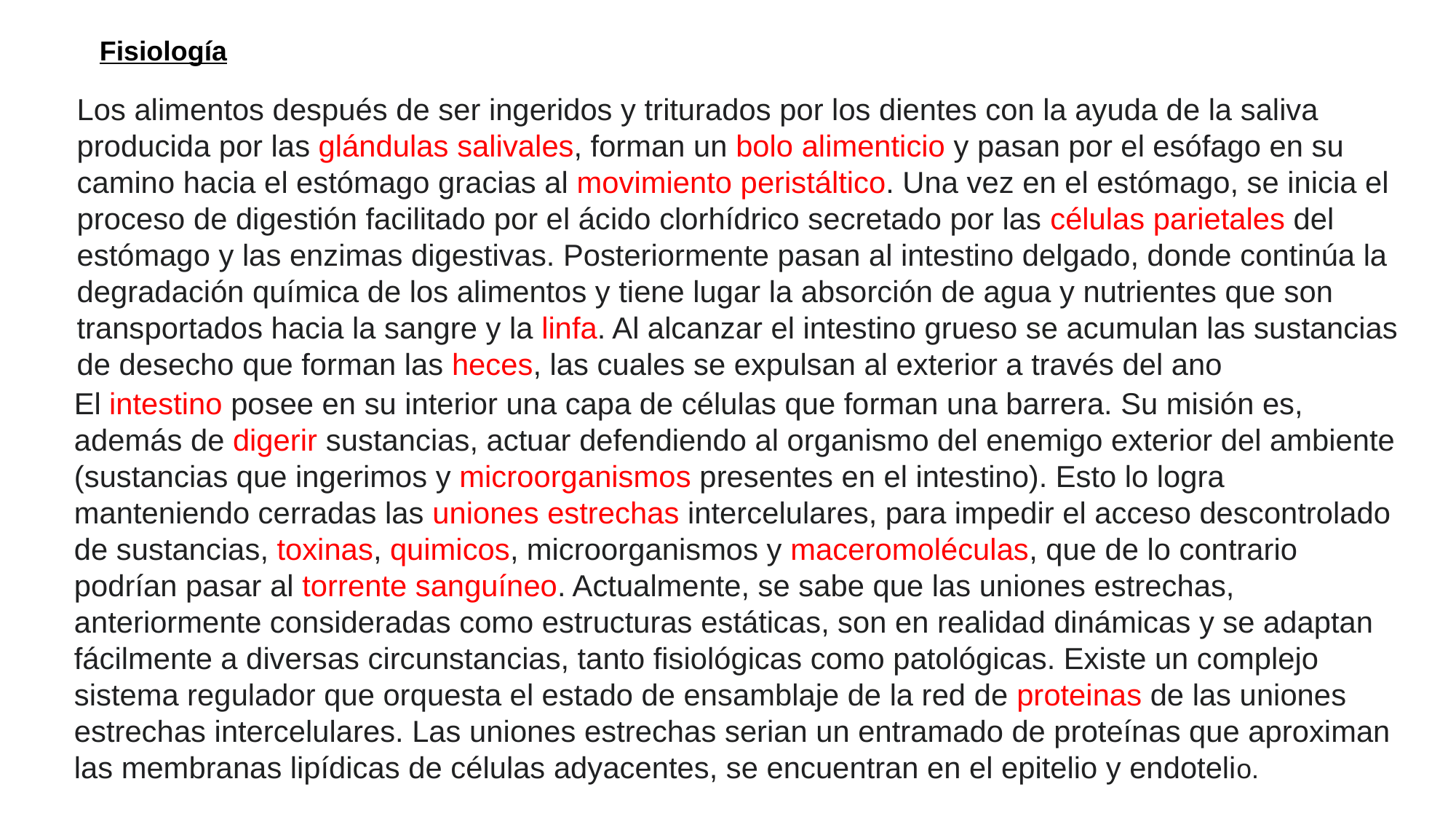

Fisiología
Los alimentos después de ser ingeridos y triturados por los dientes con la ayuda de la saliva producida por las glándulas salivales, forman un bolo alimenticio y pasan por el esófago en su camino hacia el estómago gracias al movimiento peristáltico. Una vez en el estómago, se inicia el proceso de digestión facilitado por el ácido clorhídrico secretado por las células parietales del estómago y las enzimas digestivas. Posteriormente pasan al intestino delgado, donde continúa la degradación química de los alimentos y tiene lugar la absorción de agua y nutrientes que son transportados hacia la sangre y la linfa. Al alcanzar el intestino grueso se acumulan las sustancias de desecho que forman las heces, las cuales se expulsan al exterior a través del ano
El intestino posee en su interior una capa de células que forman una barrera. Su misión es, además de digerir sustancias, actuar defendiendo al organismo del enemigo exterior del ambiente (sustancias que ingerimos y microorganismos presentes en el intestino). Esto lo logra manteniendo cerradas las uniones estrechas intercelulares, para impedir el acceso descontrolado de sustancias, toxinas, quimicos, microorganismos y maceromoléculas, que de lo contrario podrían pasar al torrente sanguíneo. Actualmente, se sabe que las uniones estrechas, anteriormente consideradas como estructuras estáticas, son en realidad dinámicas y se adaptan fácilmente a diversas circunstancias, tanto fisiológicas como patológicas. Existe un complejo sistema regulador que orquesta el estado de ensamblaje de la red de proteinas de las uniones estrechas intercelulares. Las uniones estrechas serian un entramado de proteínas que aproximan las membranas lipídicas de células adyacentes, se encuentran en el epitelio y endotelio.